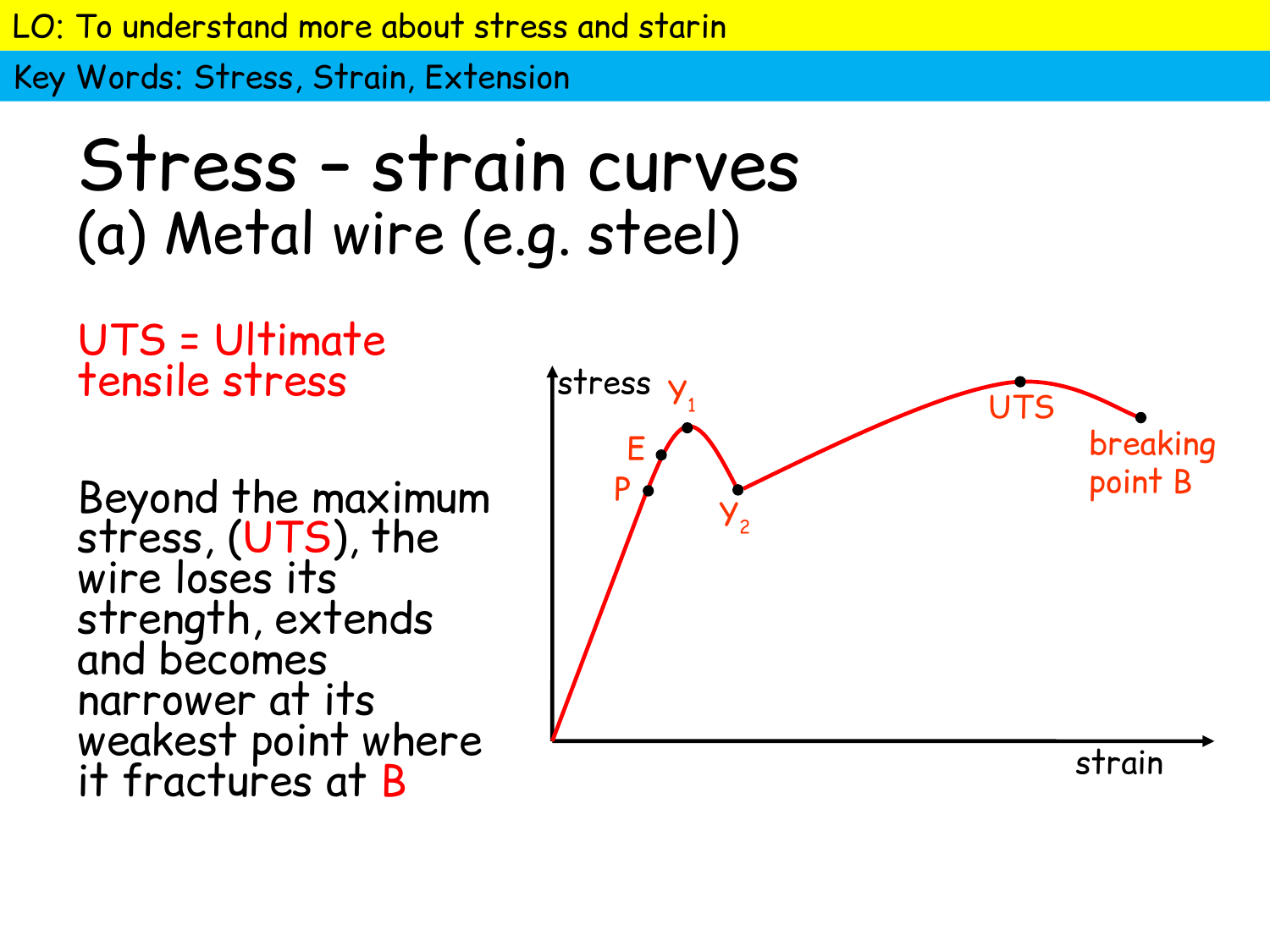

# Stress – strain curves (a) Metal wire (e.g. steel)
UTS = Ultimate tensile stress

Beyond the maximum stress, (UTS), the wire loses its strength, extends and becomes narrower at its weakest point where it fractures at B
stress

Y1

UTS

breaking point B
E

P

Y2

strain